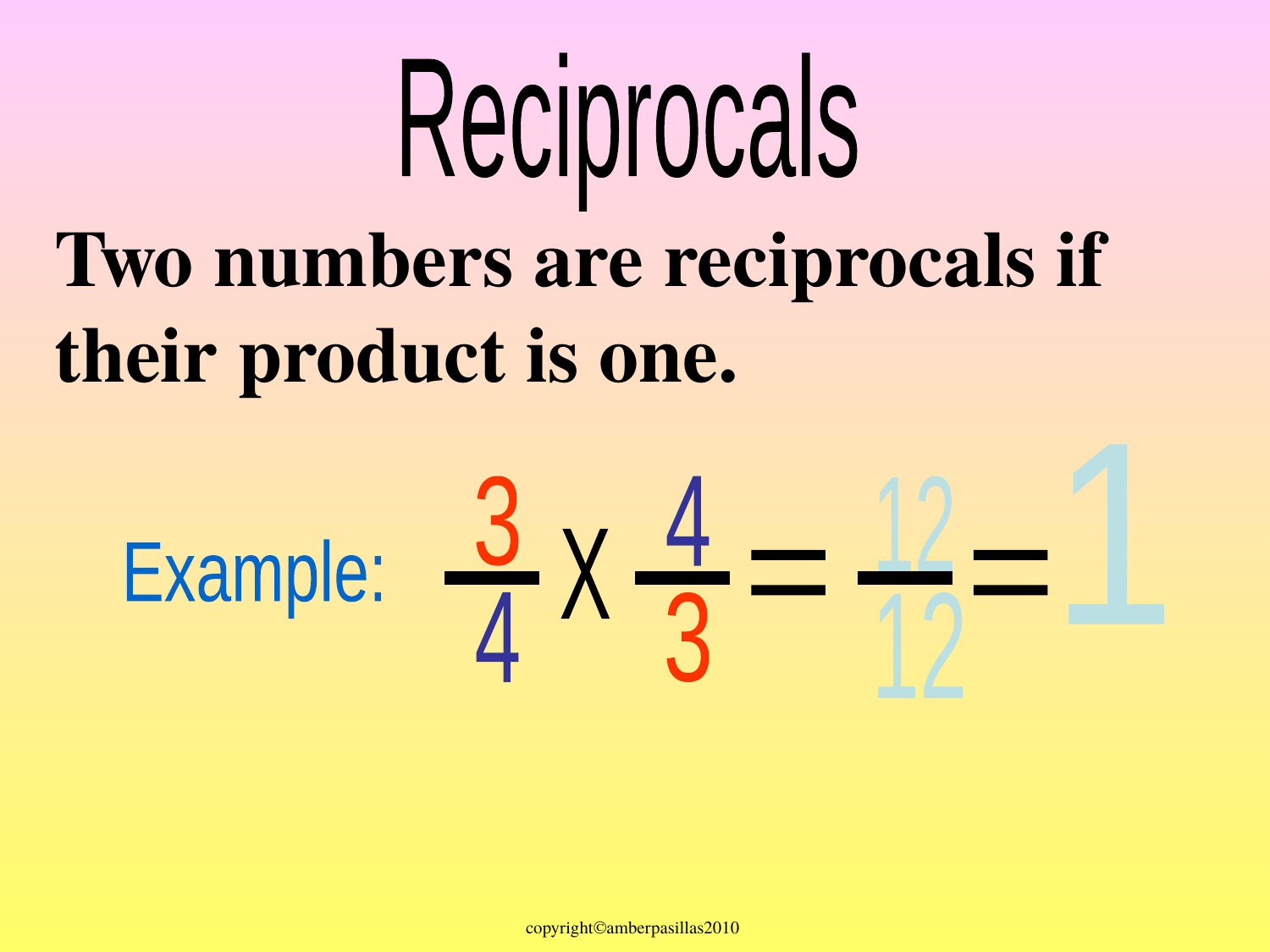

Reciprocals
Two numbers are reciprocals if their product is one.
1
3
4
12
X
Example:
=
=
-
-
-
4
3
12